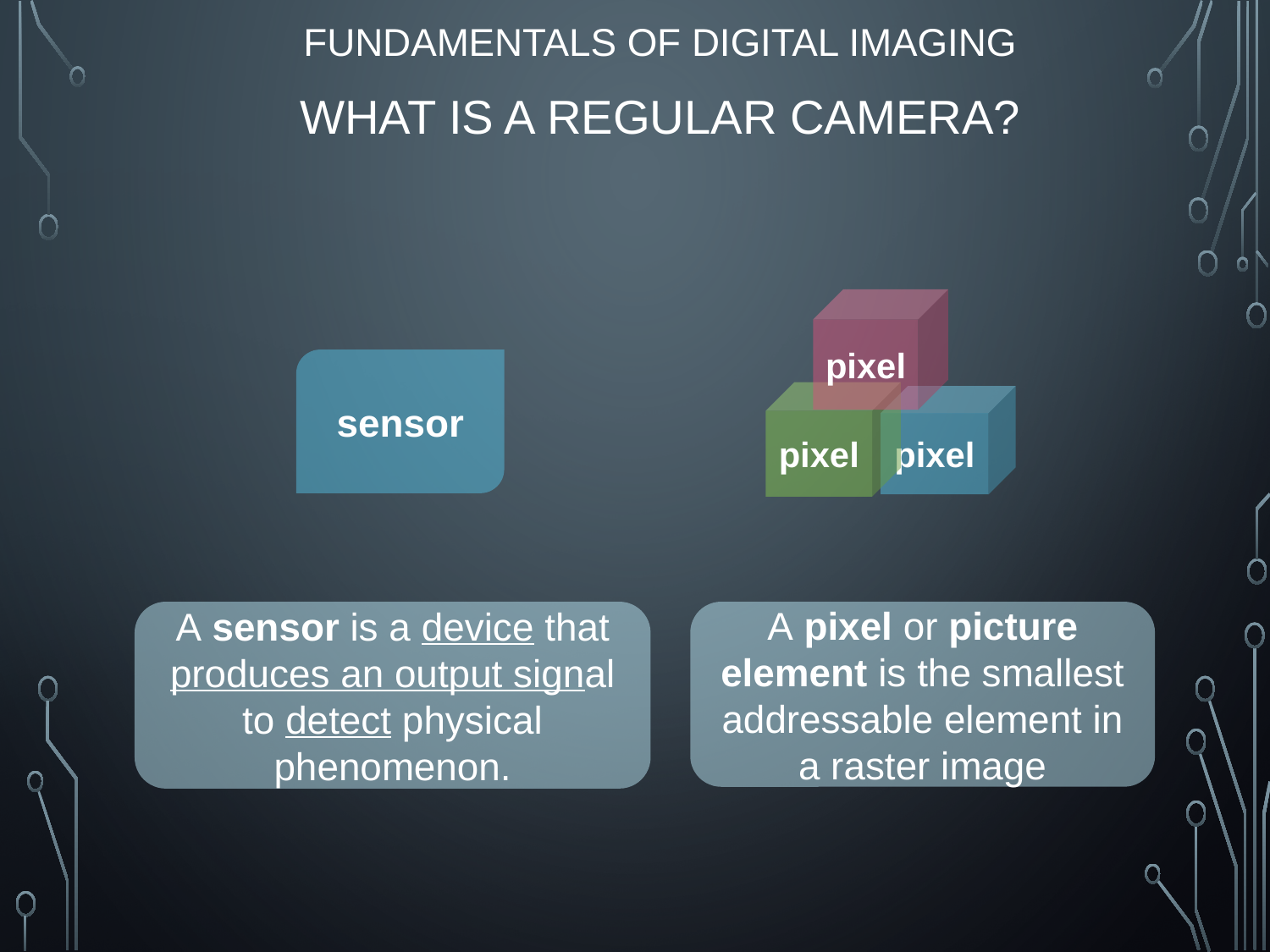

FUNDAMENTALS OF DIGITAL IMAGING
# WHAT IS A REGULAR CAMERA?
pixel
sensor
pixel
pixel
A sensor is a device that produces an output signal to detect physical phenomenon.
A pixel or picture element is the smallest addressable element in a raster image